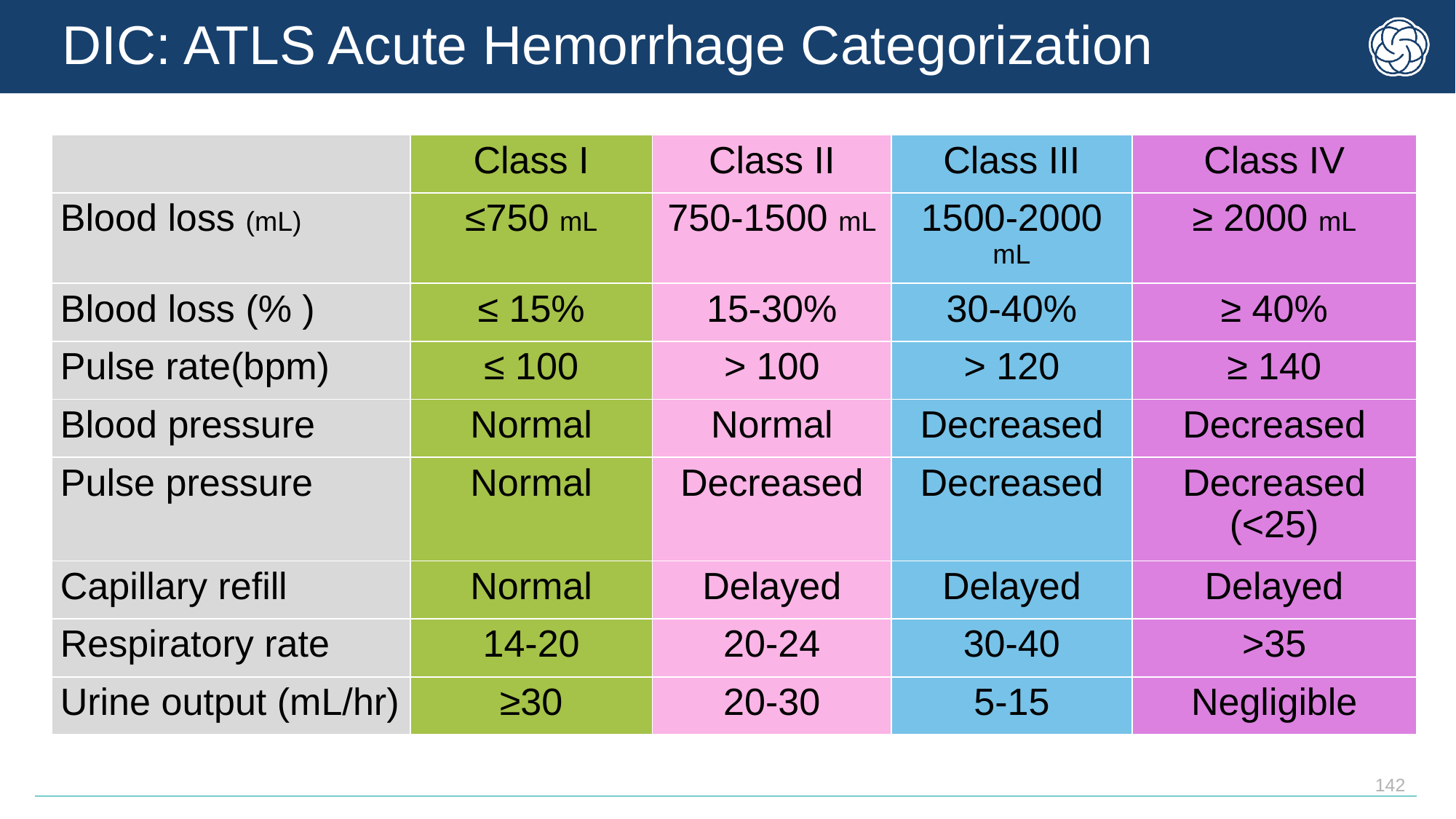

# DIC: ATLS Acute Hemorrhage Categorization
|  | Class I | Class II | Class III | Class IV |
| --- | --- | --- | --- | --- |
| Blood loss (mL) | ≤750 mL | 750-1500 mL | 1500-2000 mL | ≥ 2000 mL |
| Blood loss (% ) | ≤ 15% | 15-30% | 30-40% | ≥ 40% |
| Pulse rate(bpm) | ≤ 100 | > 100 | > 120 | ≥ 140 |
| Blood pressure | Normal | Normal | Decreased | Decreased |
| Pulse pressure | Normal | Decreased | Decreased | Decreased (<25) |
| Capillary refill | Normal | Delayed | Delayed | Delayed |
| Respiratory rate | 14-20 | 20-24 | 30-40 | >35 |
| Urine output (mL/hr) | ≥30 | 20-30 | 5-15 | Negligible |
142